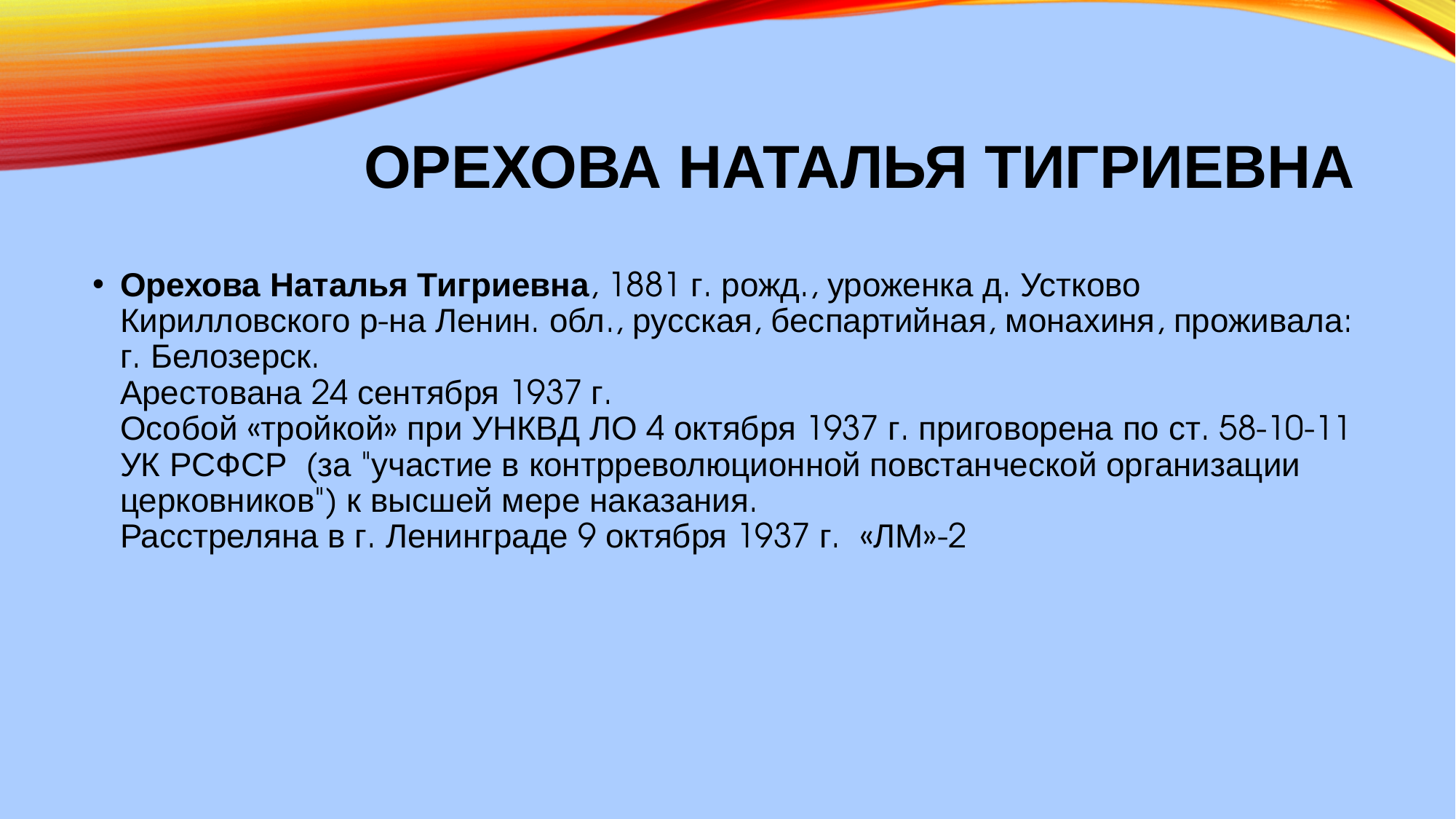

# Орехова Наталья Тигриевна
Орехова Наталья Тигриевна, 1881 г. рожд., уроженка д. Устково Кирилловского р-на Ленин. обл., русская, беспартийная, монахиня, проживала: г. Белозерск.
Арестована 24 сентября 1937 г.
Особой «тройкой» при УНКВД ЛО 4 октября 1937 г. приговорена по ст. 58-10-11 УК РСФСР  (за "участие в контрреволюционной повстанческой организации церковников") к высшей мере наказания.
Расстреляна в г. Ленинграде 9 октября 1937 г.  «ЛМ»-2